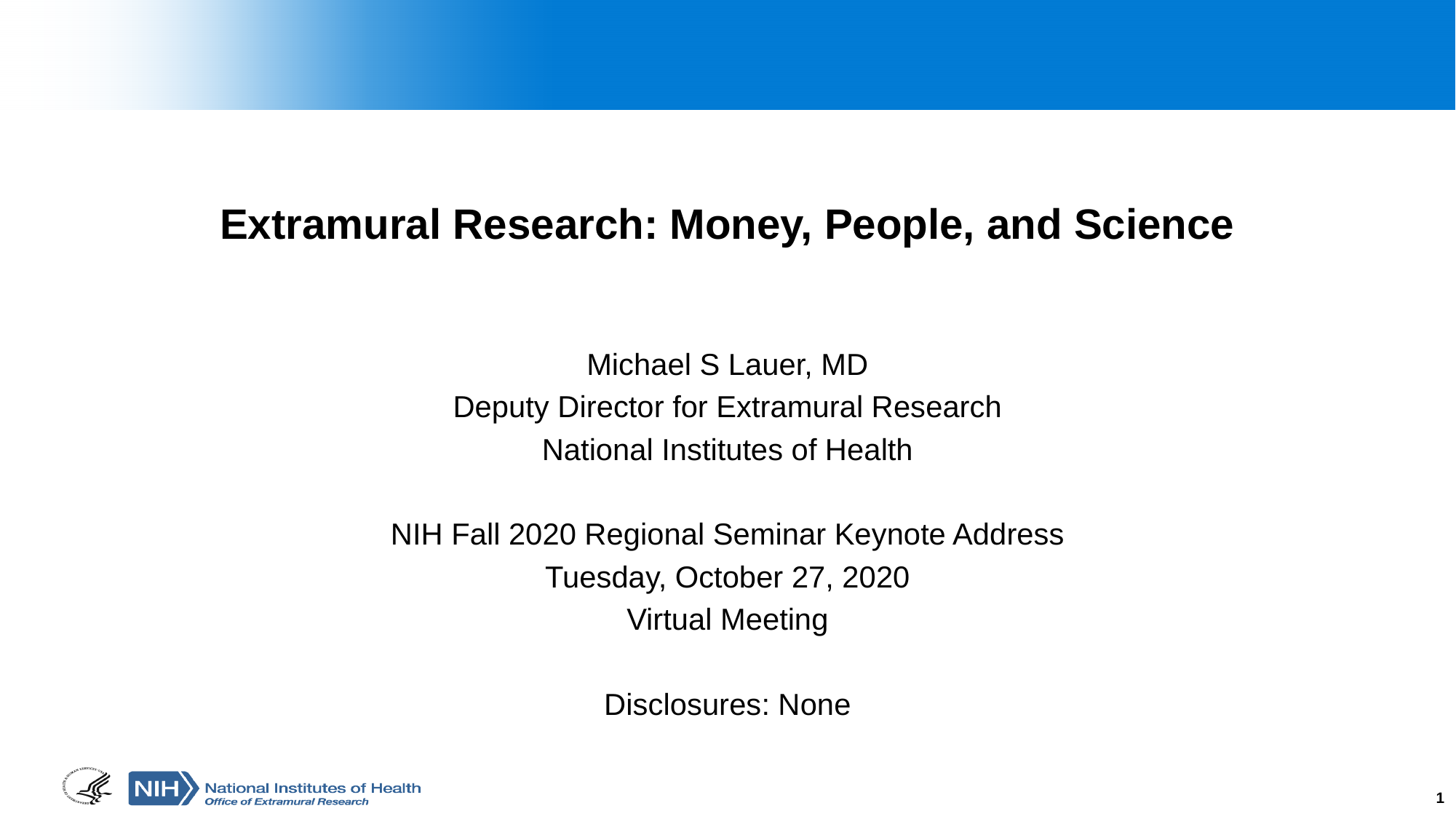

# Extramural Research: Money, People, and Science
Michael S Lauer, MD
Deputy Director for Extramural Research
National Institutes of Health

NIH Fall 2020 Regional Seminar Keynote Address
Tuesday, October 27, 2020
Virtual Meeting

Disclosures: None

1